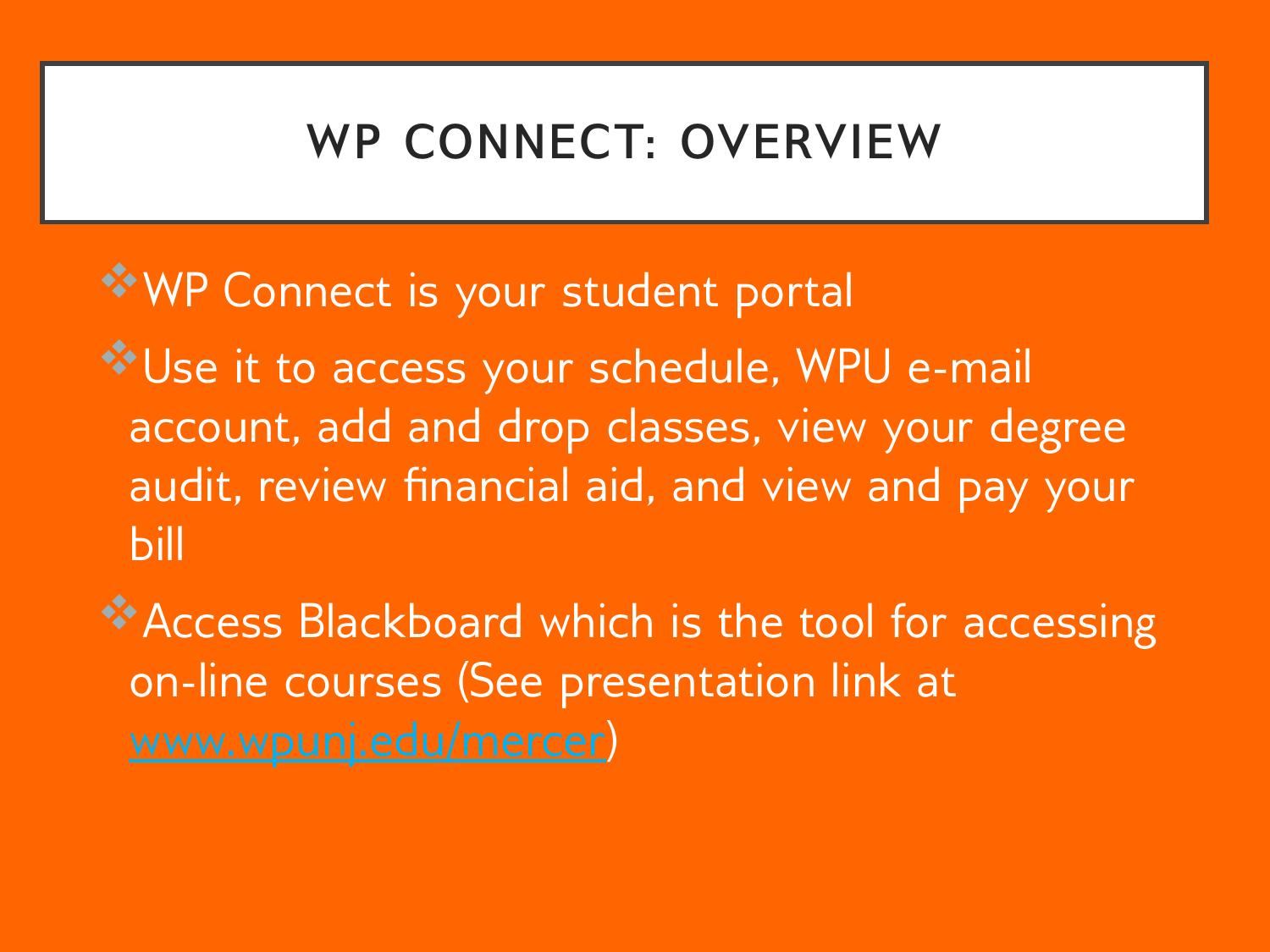

# WP Connect: Overview
WP Connect is your student portal
Use it to access your schedule, WPU e-mail account, add and drop classes, view your degree audit, review financial aid, and view and pay your bill
Access Blackboard which is the tool for accessing on-line courses (See presentation link at www.wpunj.edu/mercer)